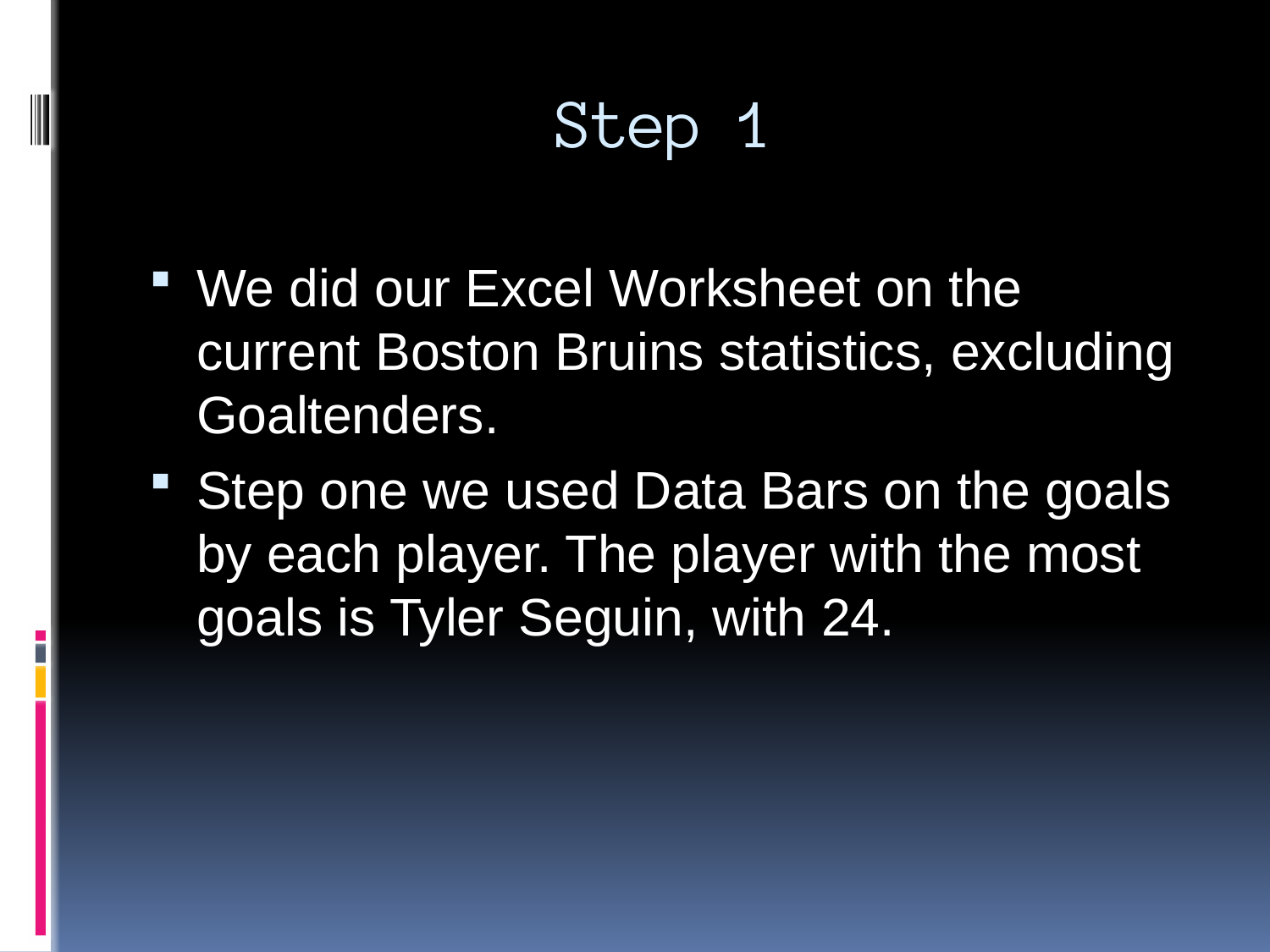

# Step 1
We did our Excel Worksheet on the current Boston Bruins statistics, excluding Goaltenders.
Step one we used Data Bars on the goals by each player. The player with the most goals is Tyler Seguin, with 24.